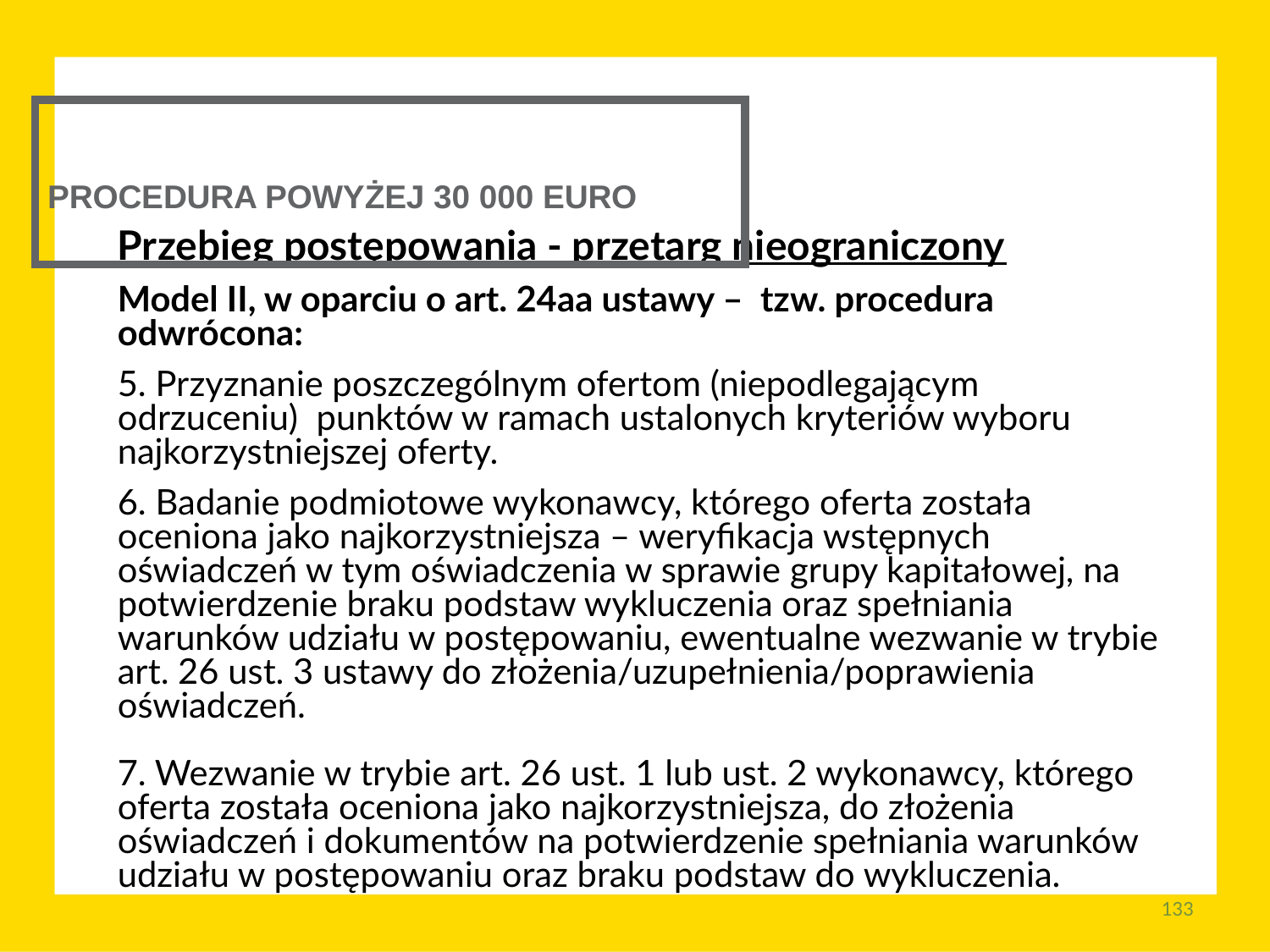

PROCEDURA POWYŻEJ 30 000 EURO

Przebieg postępowania - przetarg nieograniczony
Model II, w oparciu o art. 24aa ustawy –  tzw. procedura odwrócona:
5. Przyznanie poszczególnym ofertom (niepodlegającym odrzuceniu)  punktów w ramach ustalonych kryteriów wyboru najkorzystniejszej oferty.

6. Badanie podmiotowe wykonawcy, którego oferta została oceniona jako najkorzystniejsza – weryfikacja wstępnych oświadczeń w tym oświadczenia w sprawie grupy kapitałowej, na potwierdzenie braku podstaw wykluczenia oraz spełniania warunków udziału w postępowaniu, ewentualne wezwanie w trybie art. 26 ust. 3 ustawy do złożenia/uzupełnienia/poprawienia oświadczeń.

7. Wezwanie w trybie art. 26 ust. 1 lub ust. 2 wykonawcy, którego oferta została oceniona jako najkorzystniejsza, do złożenia oświadczeń i dokumentów na potwierdzenie spełniania warunków udziału w postępowaniu oraz braku podstaw do wykluczenia.

133